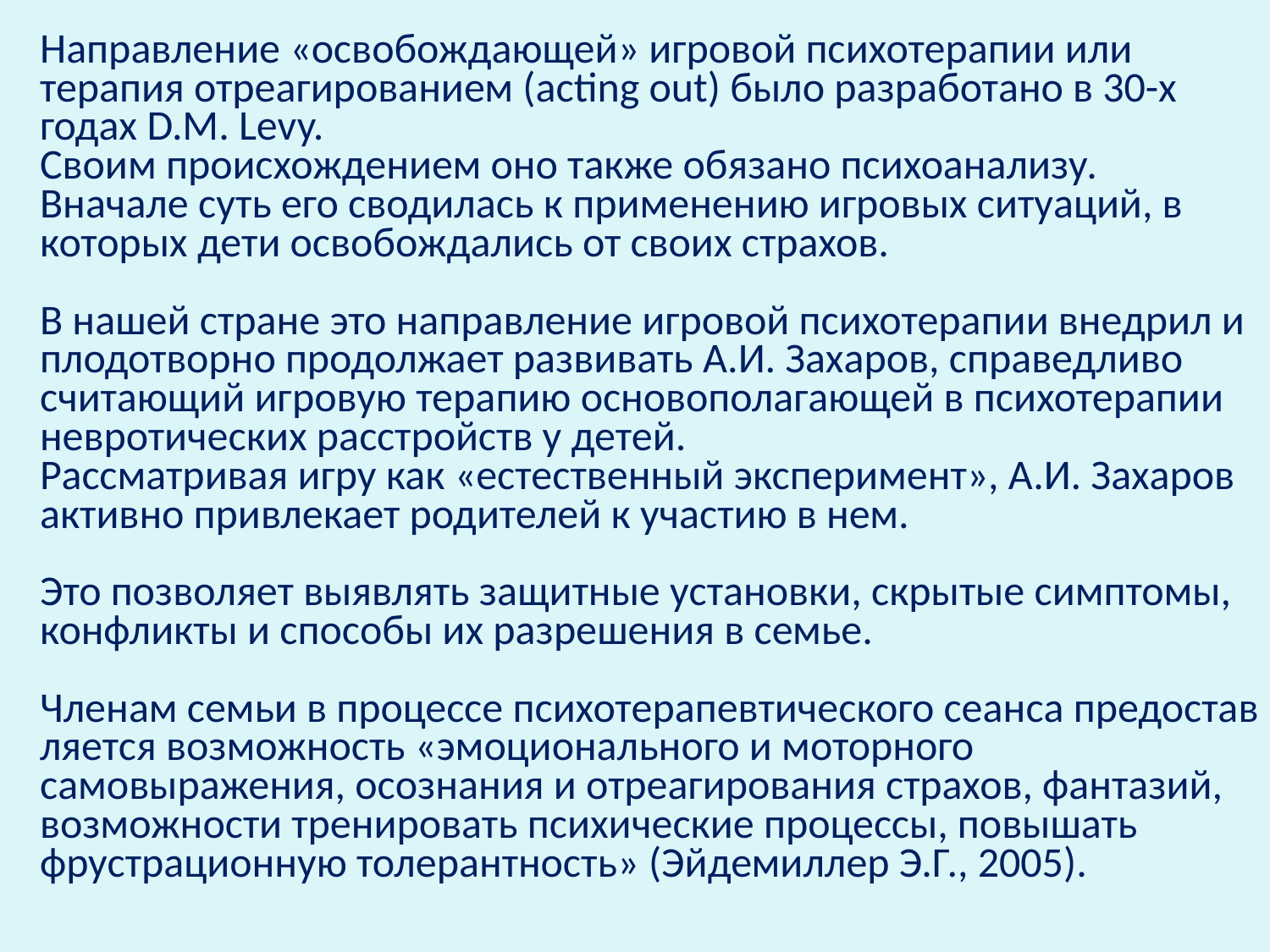

Направление «освобождающей» игровой психотерапии или терапия отреагированием (acting out) было разработано в 30-х годах D.M. Levy.
Своим происхождением оно также обязано психоанализу.
Вначале суть его сводилась к применению игровых ситуаций, в которых дети освобождались от своих страхов.

В нашей стране это направление игровой психотерапии внедрил и пло­дотворно продолжает развивать А.И. Захаров, справедливо считающий иг­ровую терапию основополагающей в психотерапии невротических расстройств у детей.
Рассматривая игру как «естественный эксперимент», А.И. Захаров активно привлекает родителей к участию в нем.

Это позволяет выявлять за­щитные установки, скрытые симптомы, конфликты и способы их разрешения в семье.

Членам семьи в процессе психотерапевтического сеанса предостав­ляется возможность «эмоционального и моторного самовыражения, осозна­ния и отреагирования страхов, фантазий, возможности тренировать психи­ческие процессы, повышать фрустрационную толерантность» (Эйдемиллер Э.Г., 2005).